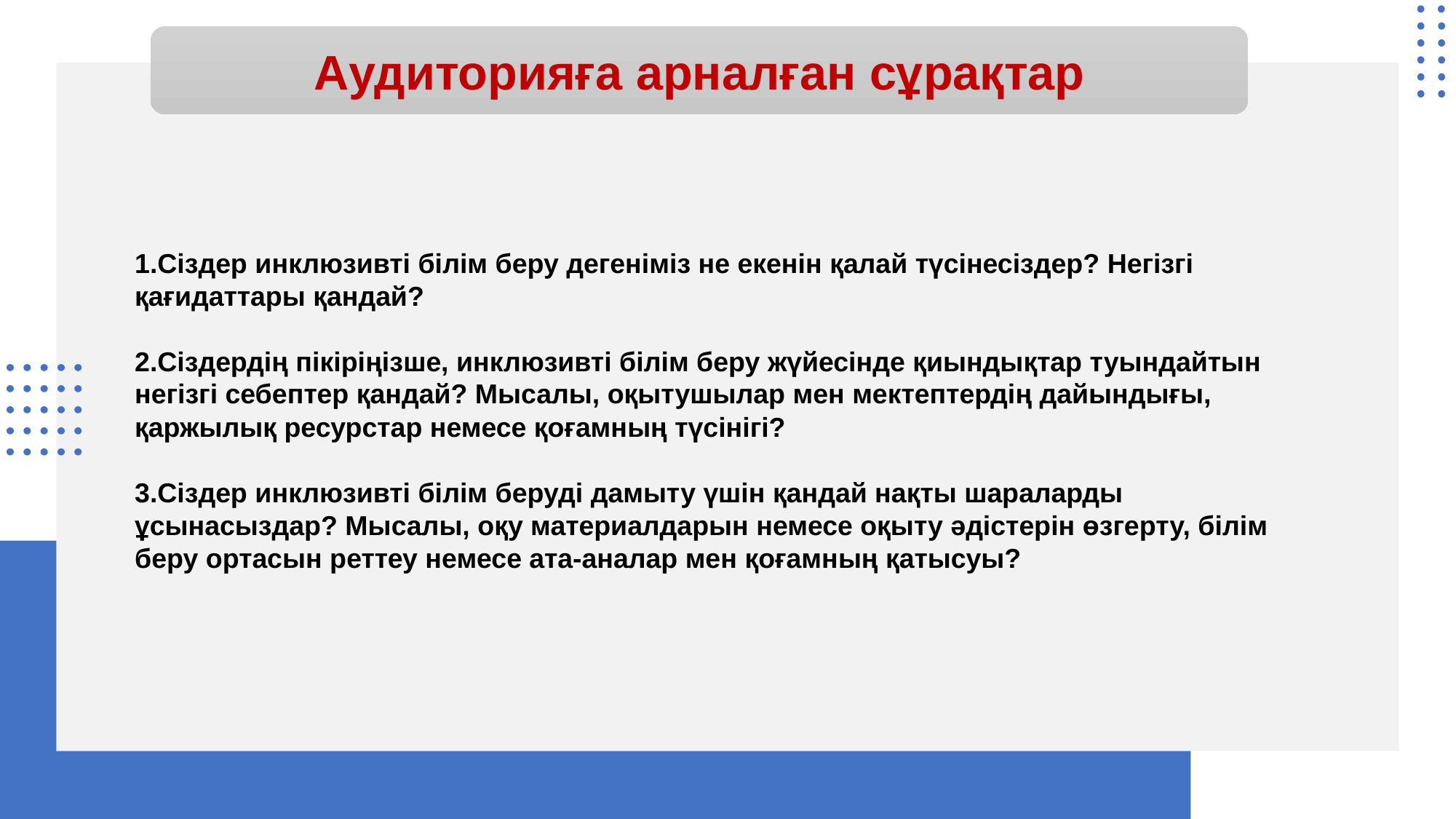

# Аудиторияға арналған сұрақтар

Сіздер инклюзивті білім беру дегеніміз не екенін қалай түсінесіздер? Негізгі қағидаттары қандай?

Сіздердің пікіріңізше, инклюзивті білім беру жүйесінде қиындықтар туындайтын негізгі себептер қандай? Мысалы, оқытушылар мен мектептердің дайындығы, қаржылық ресурстар немесе қоғамның түсінігі?

Сіздер инклюзивті білім беруді дамыту үшін қандай нақты шараларды ұсынасыздар? Мысалы, оқу материалдарын немесе оқыту әдістерін өзгерту, білім беру ортасын реттеу немесе ата-аналар мен қоғамның қатысуы?